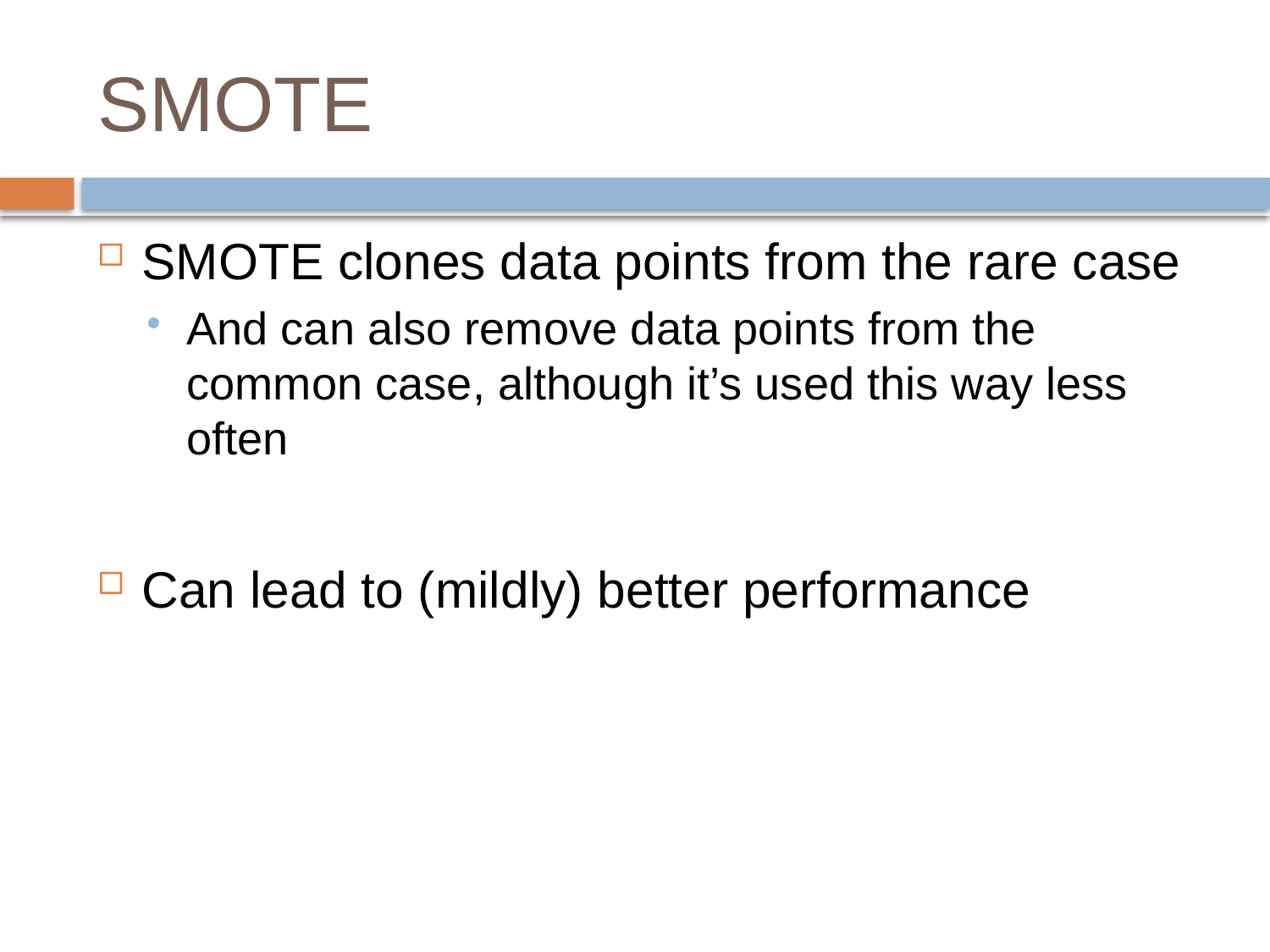

# SMOTE
SMOTE clones data points from the rare case
And can also remove data points from the common case, although it’s used this way less often

Can lead to (mildly) better performance